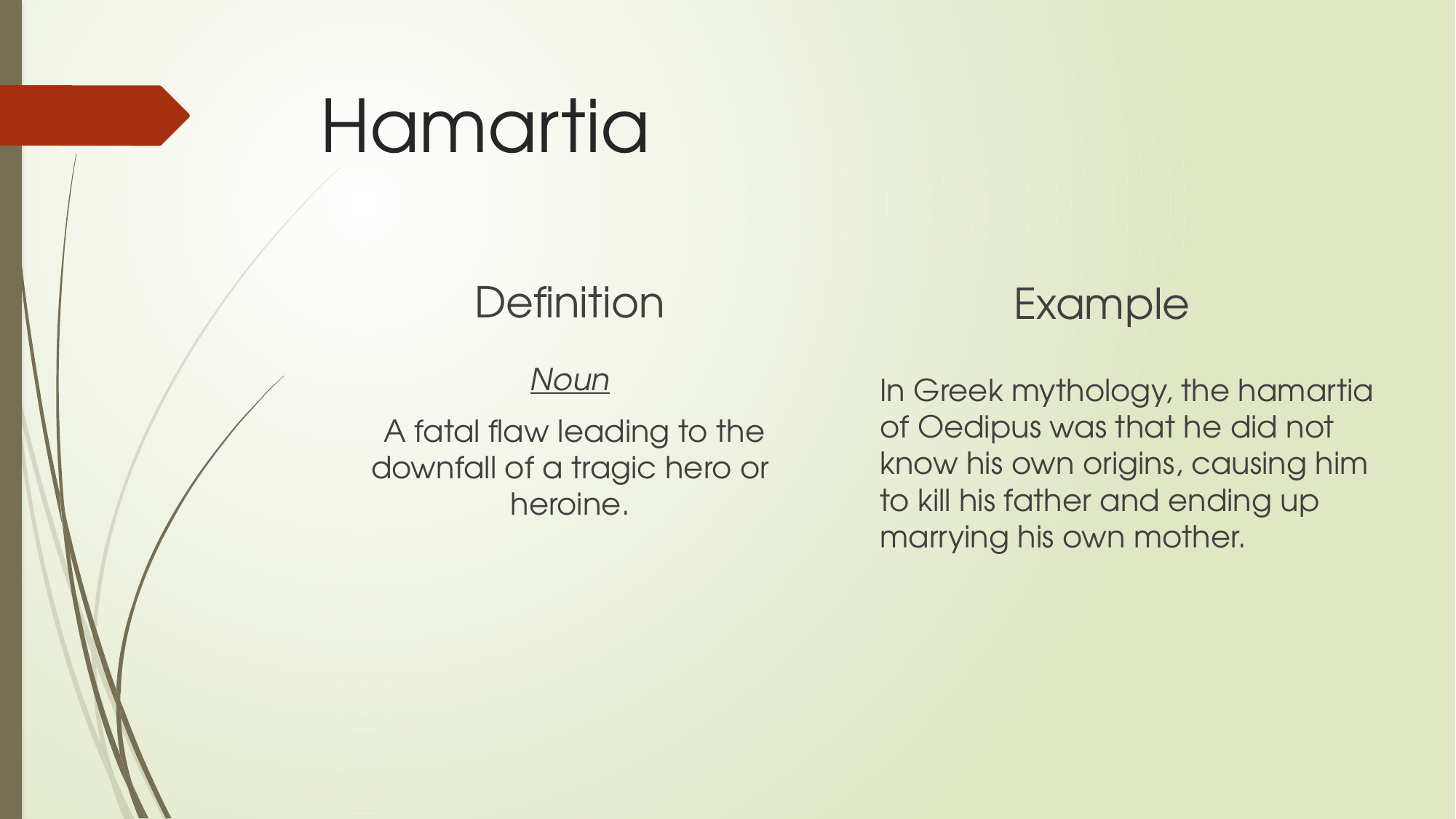

# Hamartia
Definition
Example
Noun
 A fatal flaw leading to the downfall of a tragic hero or heroine.
In Greek mythology, the hamartia of Oedipus was that he did not know his own origins, causing him to kill his father and ending up marrying his own mother.